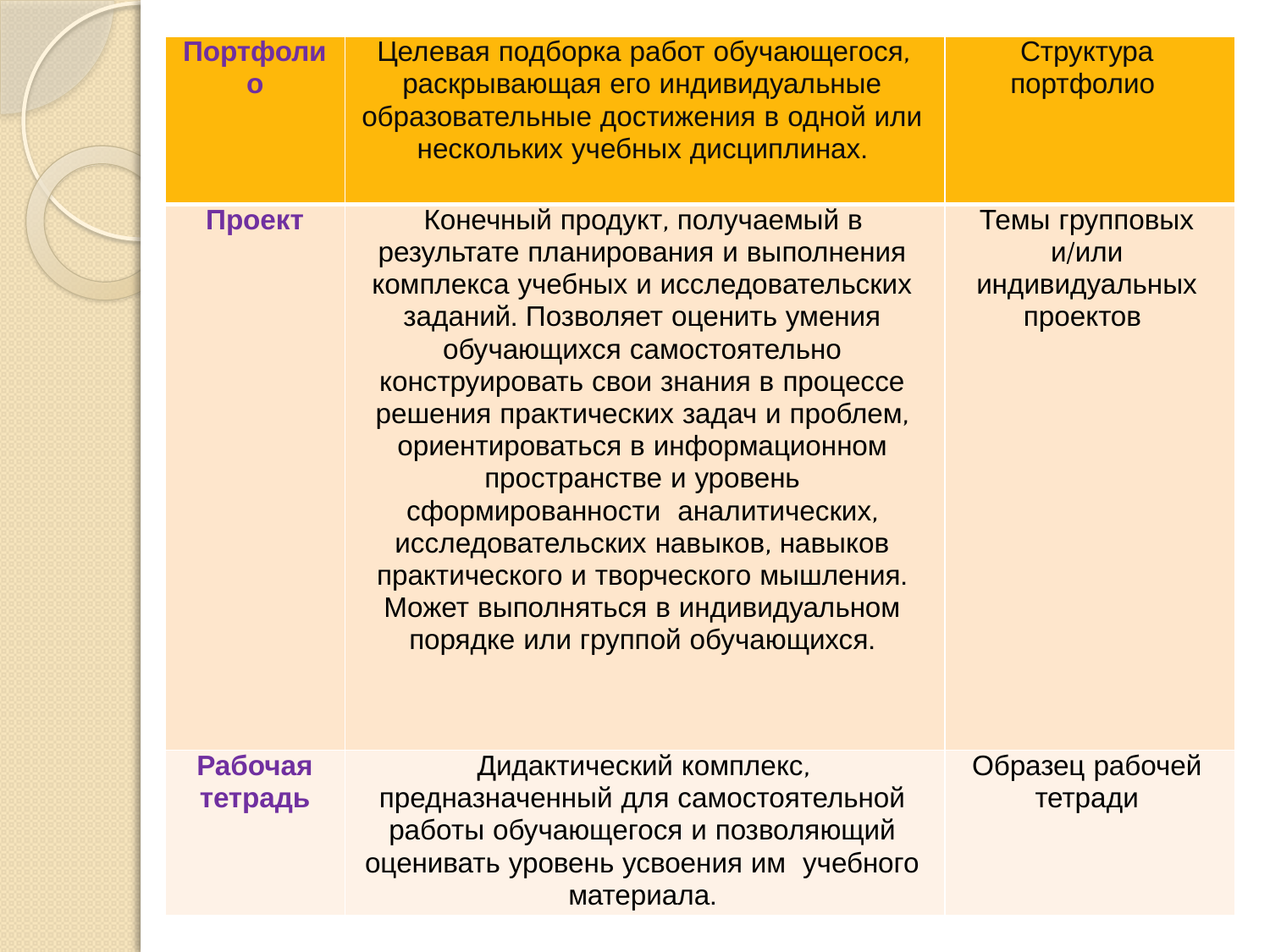

| Портфолио | Целевая подборка работ обучающегося, раскрывающая его индивидуальные образовательные достижения в одной или нескольких учебных дисциплинах. | Структура портфолио |
| --- | --- | --- |
| Проект | Конечный продукт, получаемый в результате планирования и выполнения комплекса учебных и исследовательских заданий. Позволяет оценить умения обучающихся самостоятельно конструировать свои знания в процессе решения практических задач и проблем, ориентироваться в информационном пространстве и уровень сформированности аналитических, исследовательских навыков, навыков практического и творческого мышления. Может выполняться в индивидуальном порядке или группой обучающихся. | Темы групповых и/или индивидуальных проектов |
| Рабочая тетрадь | Дидактический комплекс, предназначенный для самостоятельной работы обучающегося и позволяющий оценивать уровень усвоения им учебного материала. | Образец рабочей тетради |